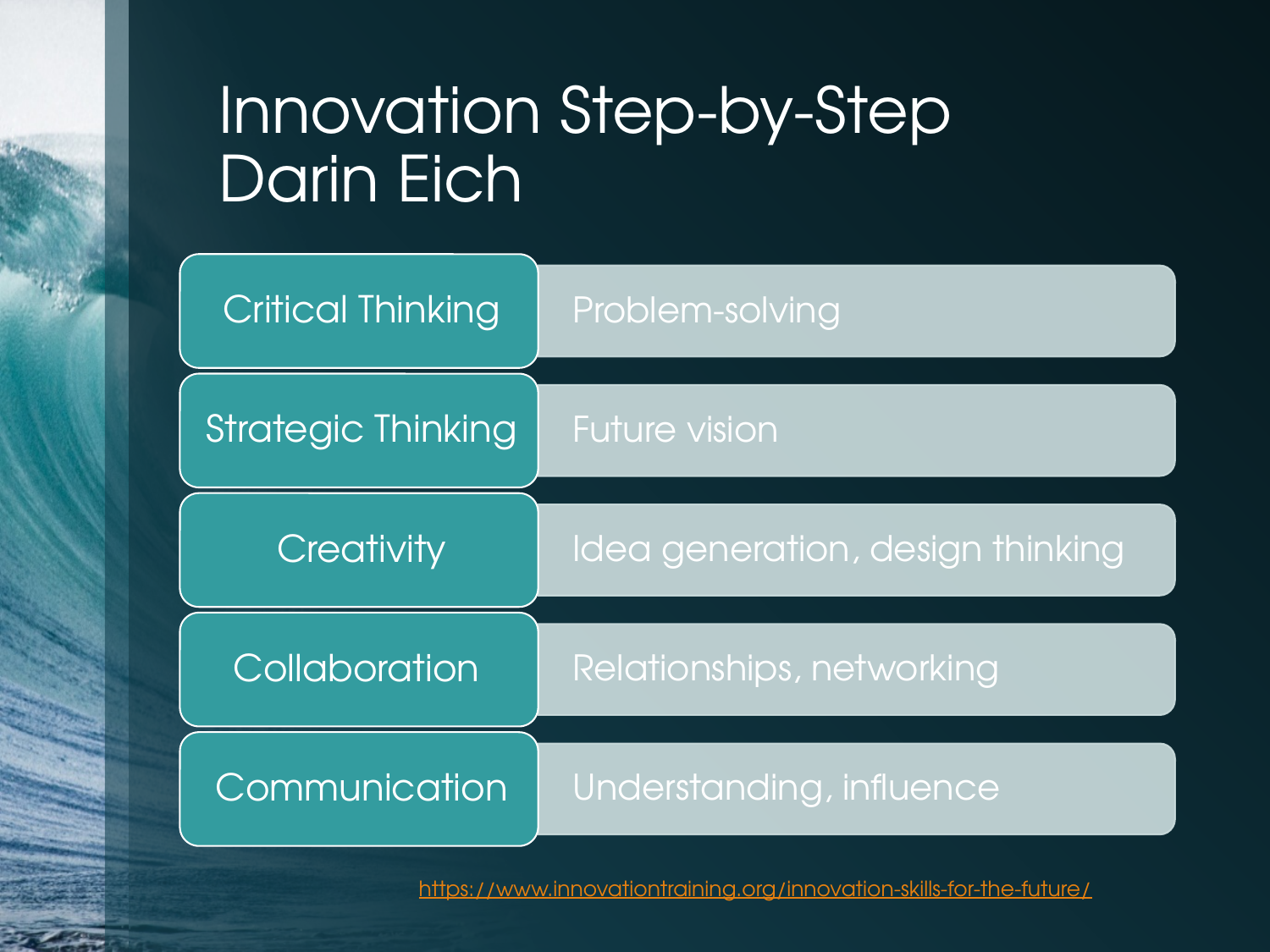

# Innovation Step-by-Step Darin Eich
Problem-solving
Critical Thinking
Future vision
Strategic Thinking
Idea generation, design thinking
Creativity
Relationships, networking
Collaboration
Understanding, influence
Communication
https://www.innovationtraining.org/innovation-skills-for-the-future/